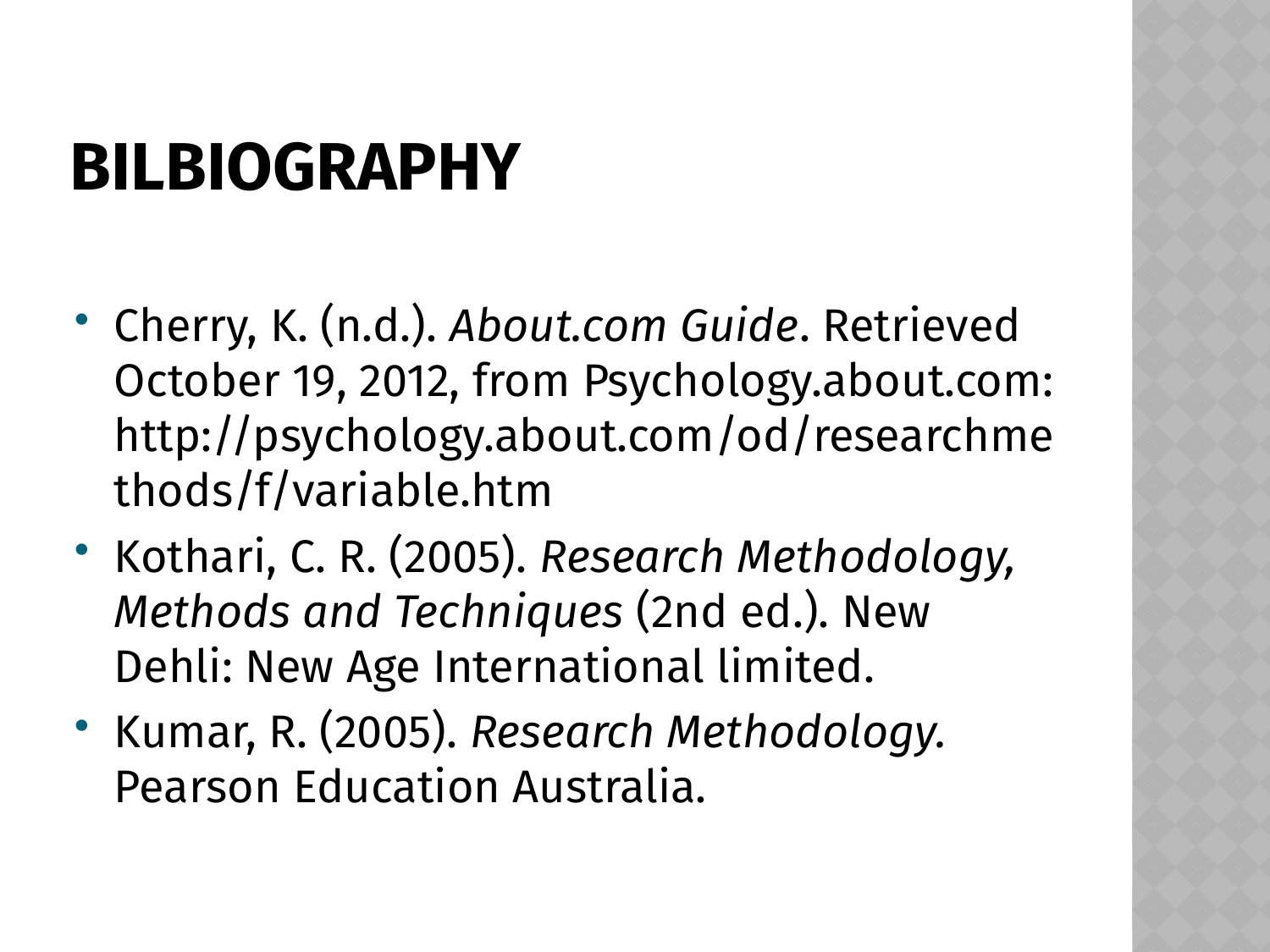

# Bilbiography

Cherry, K. (n.d.). About.com Guide. Retrieved October 19, 2012, from Psychology.about.com: http://psychology.about.com/od/researchmethods/f/variable.htm
Kothari, C. R. (2005). Research Methodology, Methods and Techniques (2nd ed.). New Dehli: New Age International limited.
Kumar, R. (2005). Research Methodology. Pearson Education Australia.